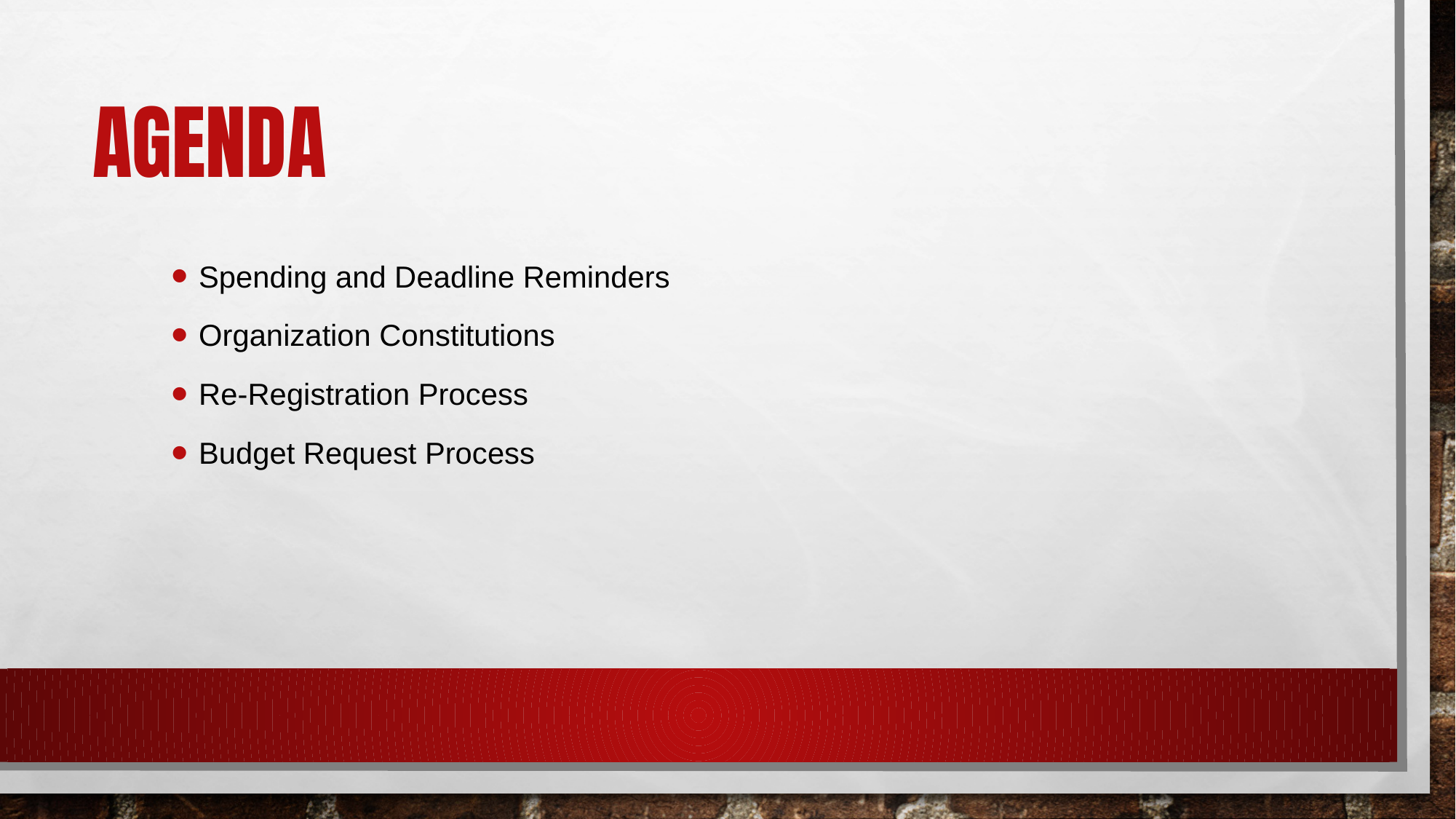

# agenda
Spending and Deadline Reminders
Organization Constitutions
Re-Registration Process
Budget Request Process